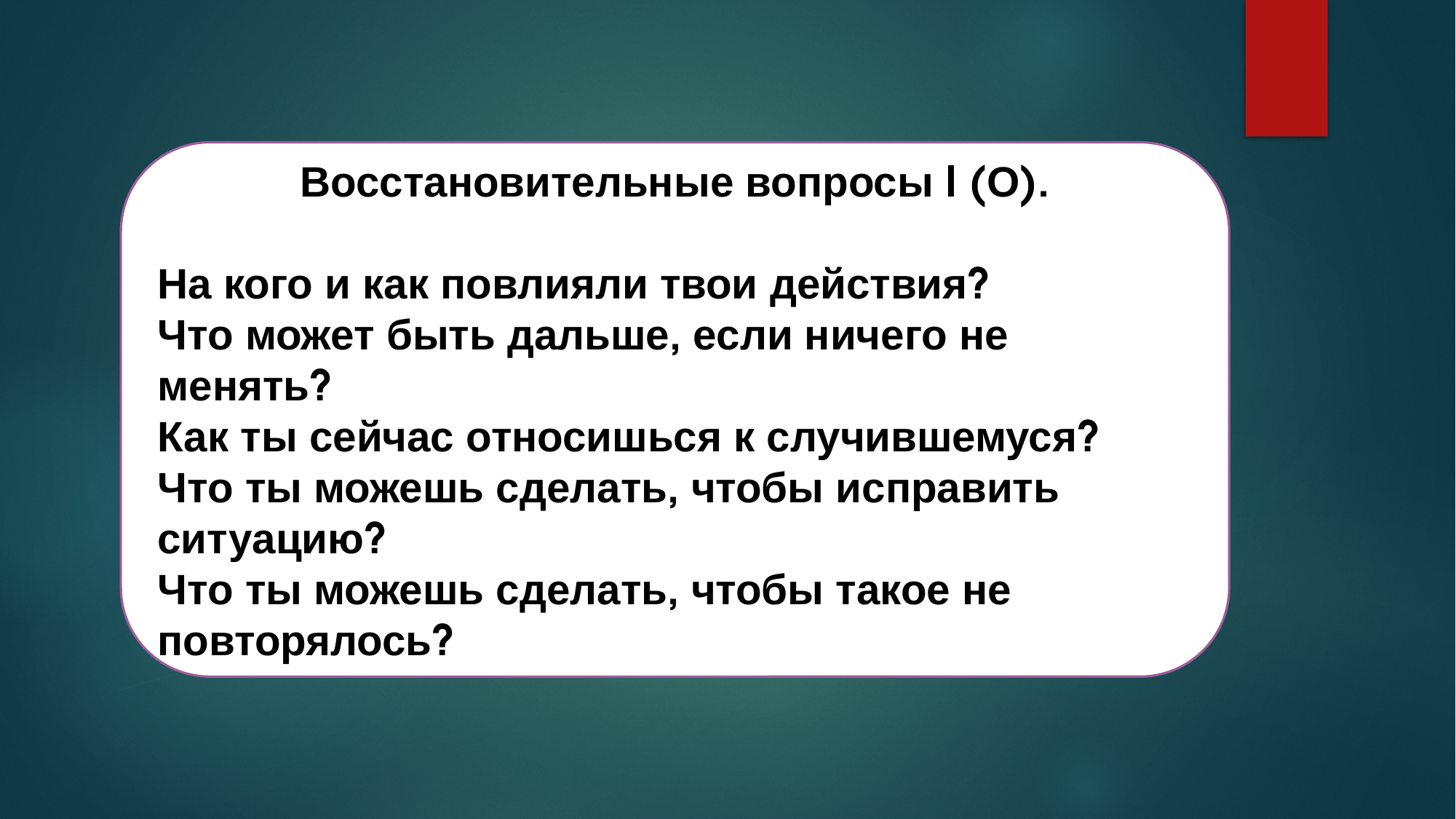

Восстановительные вопросы I (О).

На кого и как повлияли твои действия?
Что может быть дальше, если ничего не менять?
Как ты сейчас относишься к случившемуся?
Что ты можешь сделать, чтобы исправить ситуацию?
Что ты можешь сделать, чтобы такое не повторялось?